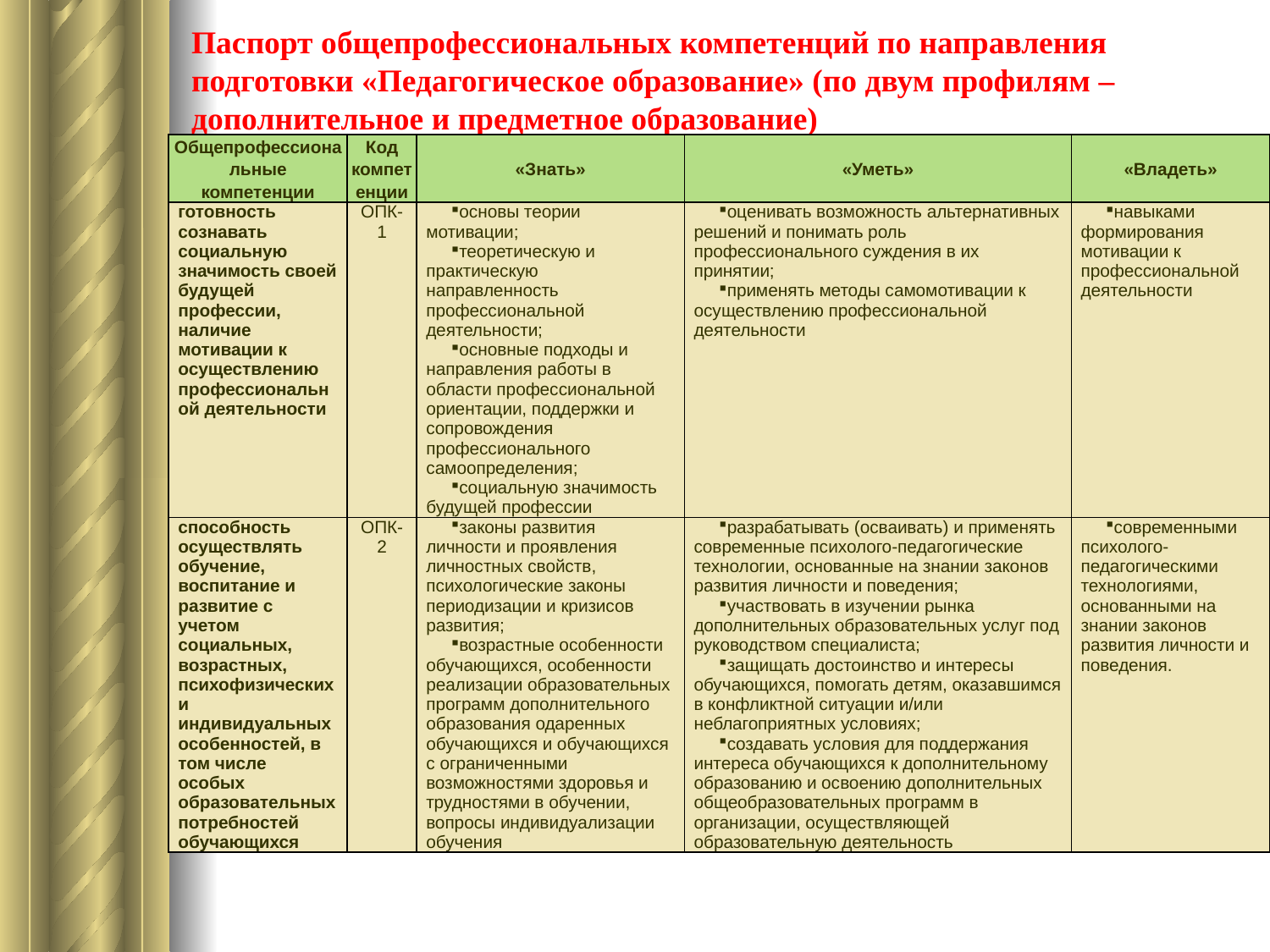

# Паспорт общепрофессиональных компетенций по направления подготовки «Педагогическое образование» (по двум профилям – дополнительное и предметное образование)
| Общепрофессиональные компетенции | Код компетенции | «Знать» | «Уметь» | «Владеть» |
| --- | --- | --- | --- | --- |
| готовность сознавать социальную значимость своей будущей профессии, наличие мотивации к осуществлению профессиональной деятельности | ОПК-1 | основы теории мотивации; теоретическую и практическую направленность профессиональной деятельности; основные подходы и направления работы в области профессиональной ориентации, поддержки и сопровождения профессионального самоопределения; социальную значимость будущей профессии | оценивать возможность альтернативных решений и понимать роль профессионального суждения в их принятии; применять методы самомотивации к осуществлению профессиональной деятельности | навыками формирования мотивации к профессиональной деятельности |
| способность осуществлять обучение, воспитание и развитие с учетом социальных, возрастных, психофизических и индивидуальных особенностей, в том числе особых образовательных потребностей обучающихся | ОПК-2 | законы развития личности и проявления личностных свойств, психологические законы периодизации и кризисов развития; возрастные особенности обучающихся, особенности реализации образовательных программ дополнительного образования одаренных обучающихся и обучающихся с ограниченными возможностями здоровья и трудностями в обучении, вопросы индивидуализации обучения | разрабатывать (осваивать) и применять современные психолого-педагогические технологии, основанные на знании законов развития личности и поведения; участвовать в изучении рынка дополнительных образовательных услуг под руководством специалиста; защищать достоинство и интересы обучающихся, помогать детям, оказавшимся в конфликтной ситуации и/или неблагоприятных условиях; создавать условия для поддержания интереса обучающихся к дополнительному образованию и освоению дополнительных общеобразовательных программ в организации, осуществляющей образовательную деятельность | современными психолого-педагогическими технологиями, основанными на знании законов развития личности и поведения. |